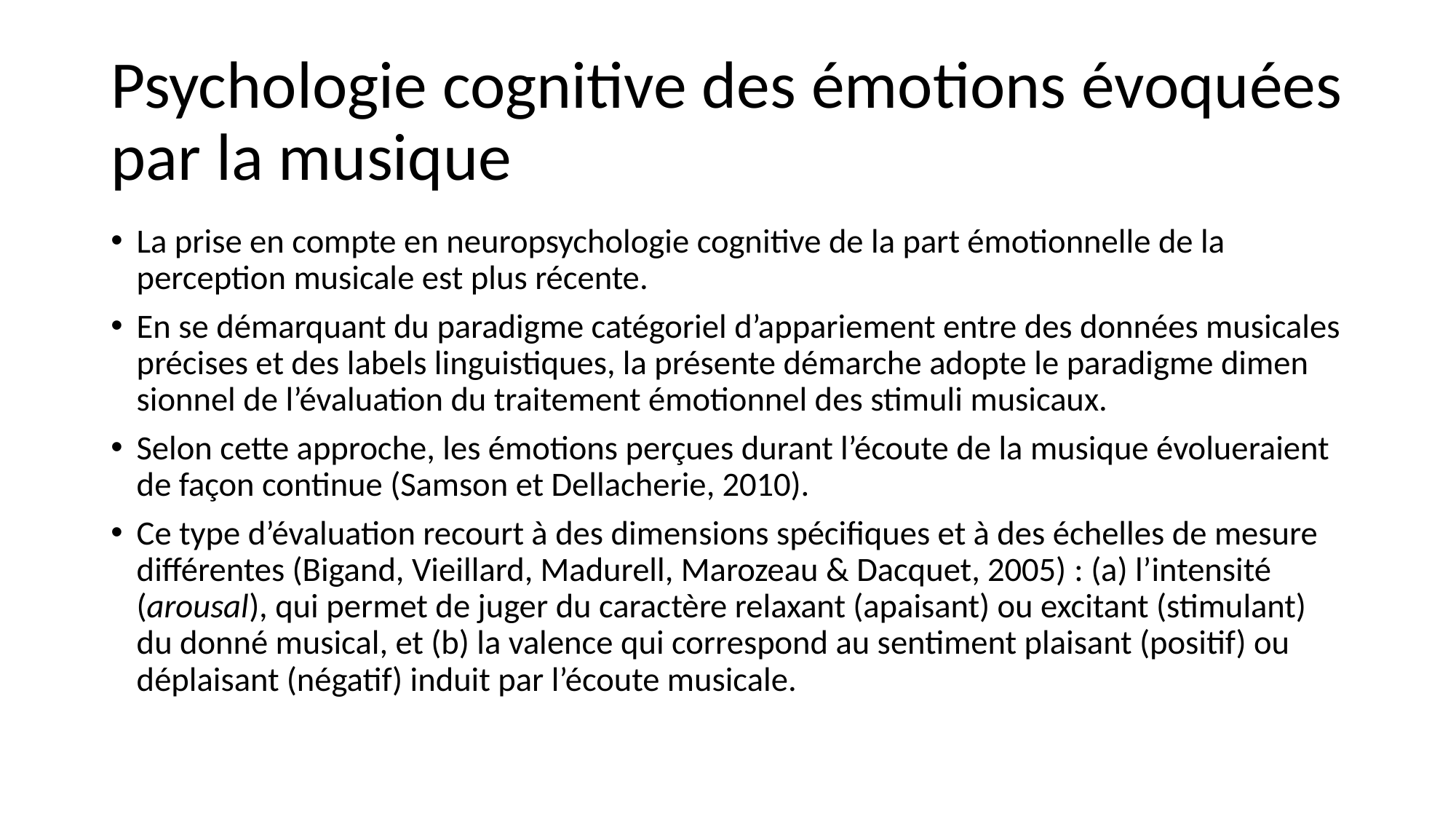

# Psychologie cognitive des émotions évoquées par la musique
La prise en compte en neuropsychologie cognitive de la part émotionnelle de la perception musicale est plus récente.
En se démarquant du paradigme catégoriel d’appariement entre des données musicales précises et des labels linguistiques, la présente démarche adopte le paradigme dimen­sionnel de l’évaluation du traitement émotionnel des stimuli musicaux.
Selon cette approche, les émotions perçues durant l’écoute de la musique évolueraient de façon continue (Samson et Dellacherie, 2010).
Ce type d’évaluation recourt à des dimen­sions spécifiques et à des échelles de mesure différentes (Bigand, Vieillard, Madurell, Marozeau & Dacquet, 2005) : (a) l’intensité (arousal), qui permet de juger du carac­tère relaxant (apaisant) ou excitant (stimulant) du donné musical, et (b) la valence qui correspond au sentiment plaisant (positif) ou déplaisant (négatif) induit par l’écoute musicale.